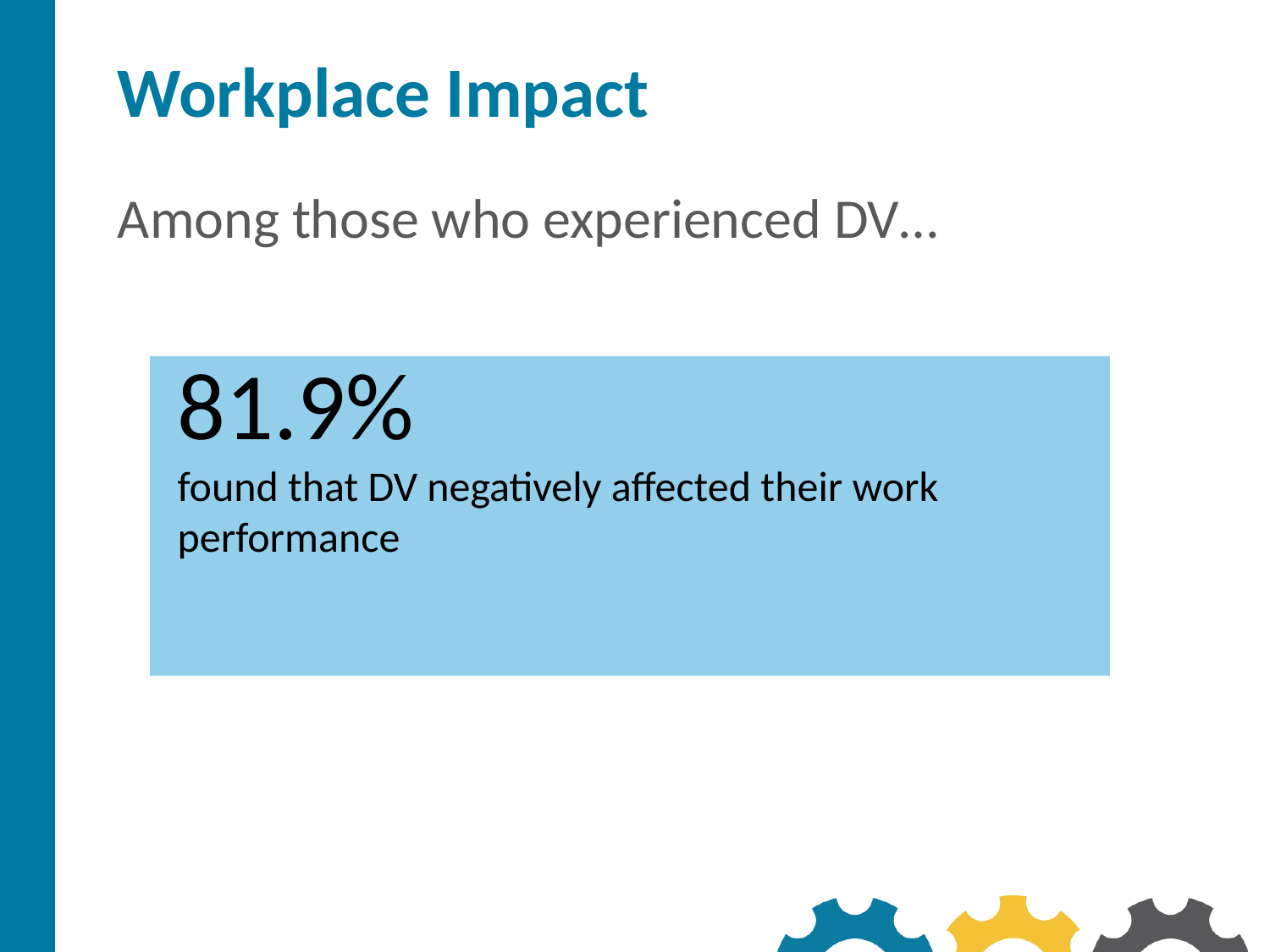

# Workplace Impact
Among those who experienced DV…

81.9%
found that DV negatively affected their work performance